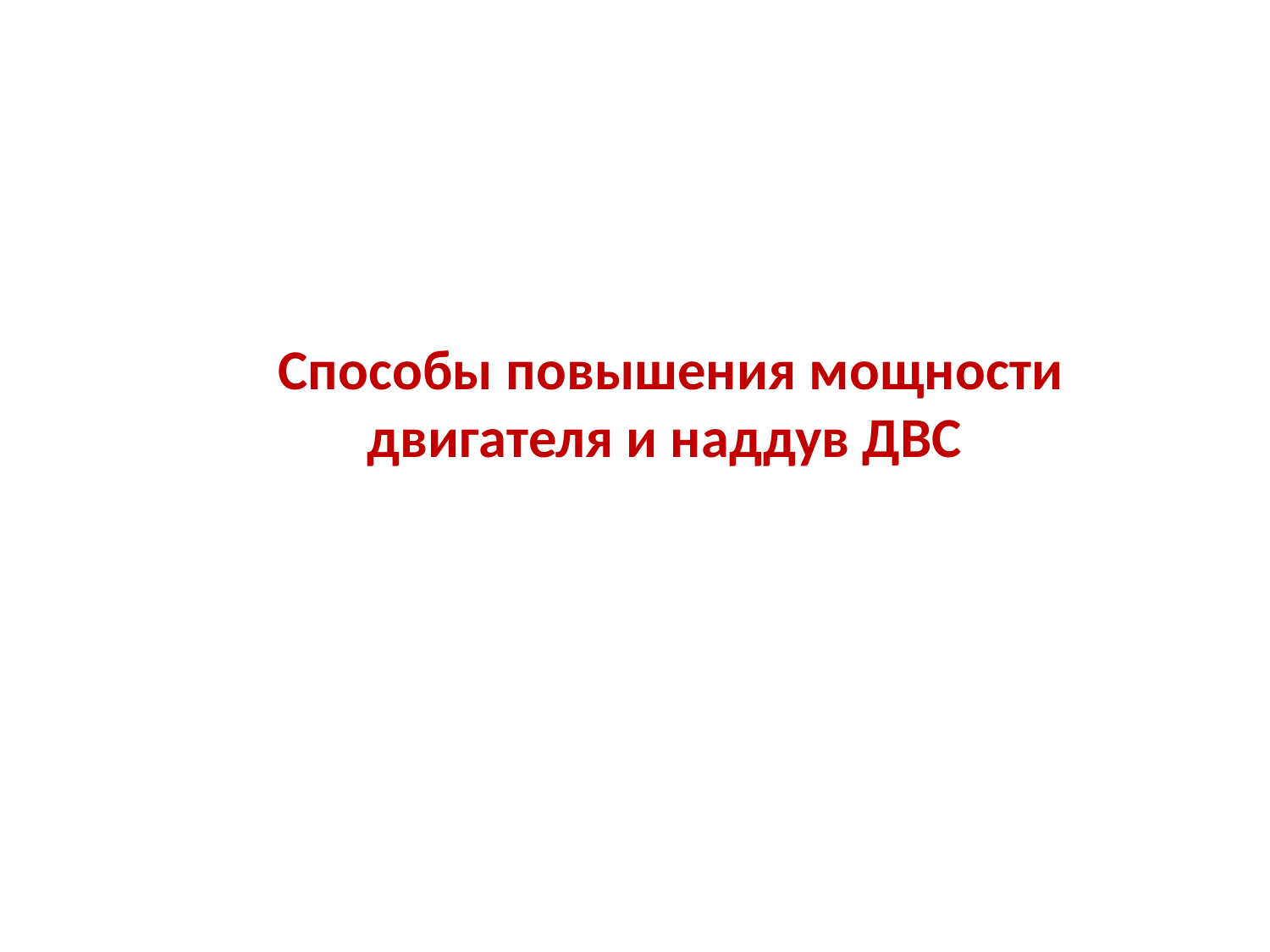

Способы повышения мощности двигателя и наддув ДВС